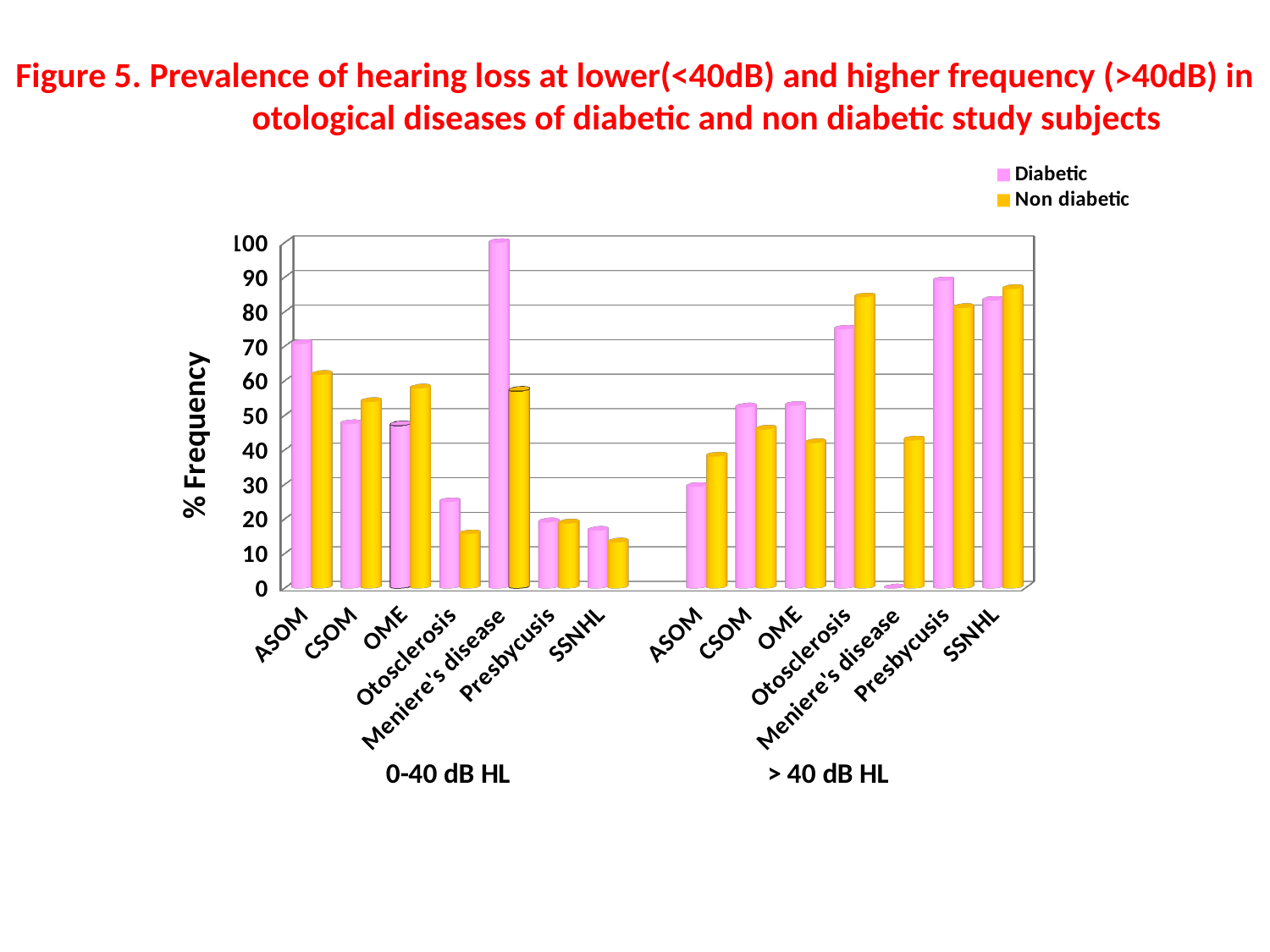

Figure 5. Prevalence of hearing loss at lower(<40dB) and higher frequency (>40dB) in otological diseases of diabetic and non diabetic study subjects

[unsupported chart]